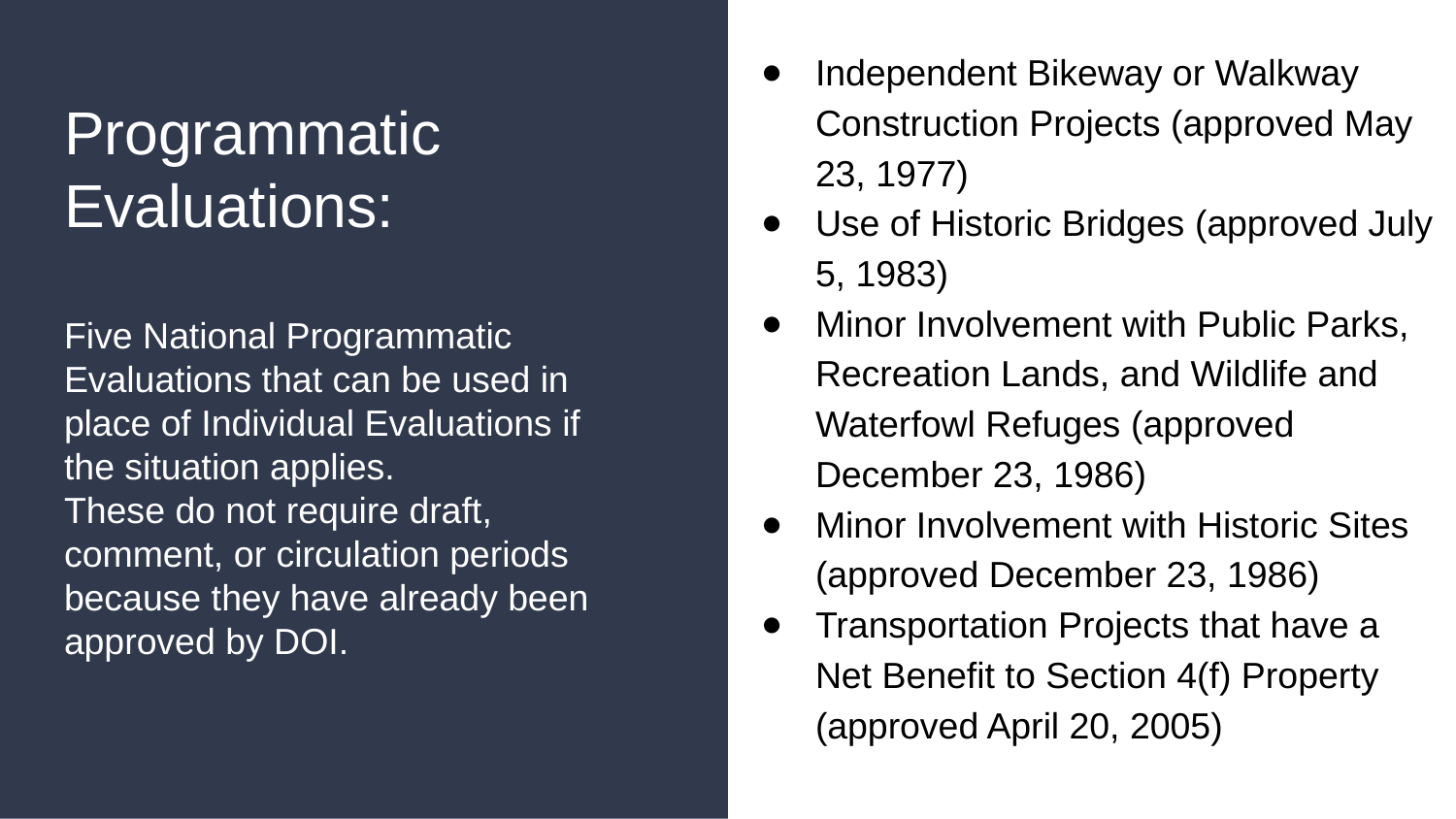

Independent Bikeway or Walkway Construction Projects (approved May 23, 1977)
Use of Historic Bridges (approved July 5, 1983)
Minor Involvement with Public Parks, Recreation Lands, and Wildlife and Waterfowl Refuges (approved December 23, 1986)
Minor Involvement with Historic Sites (approved December 23, 1986)
Transportation Projects that have a Net Benefit to Section 4(f) Property (approved April 20, 2005)

# Programmatic Evaluations:

Five National Programmatic Evaluations that can be used in place of Individual Evaluations if the situation applies.
These do not require draft, comment, or circulation periods because they have already been approved by DOI.